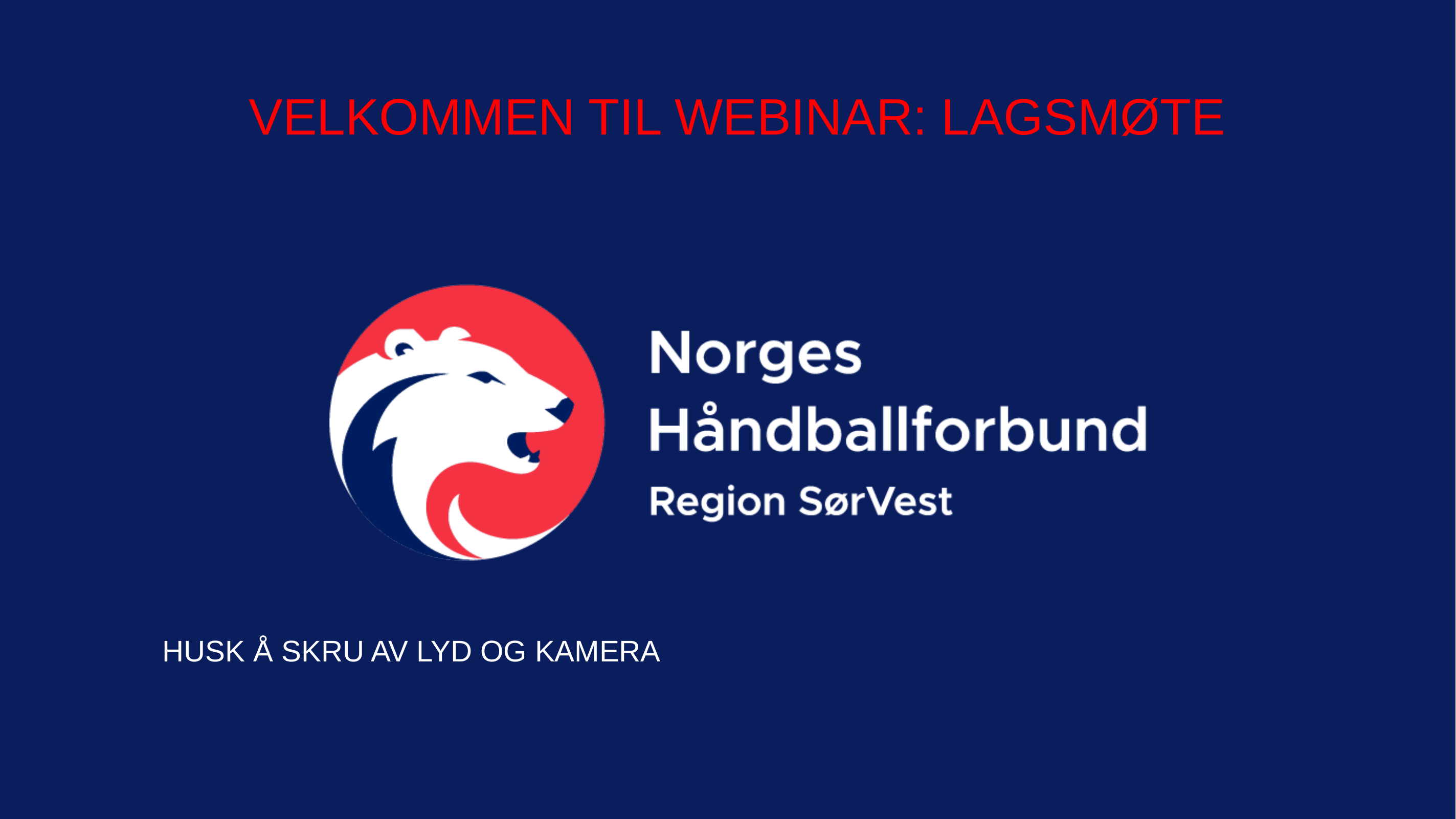

VELKOMMEN TIL WEBINAR: LAGSMØTE
HUSK Å SKRU AV LYD OG KAMERA